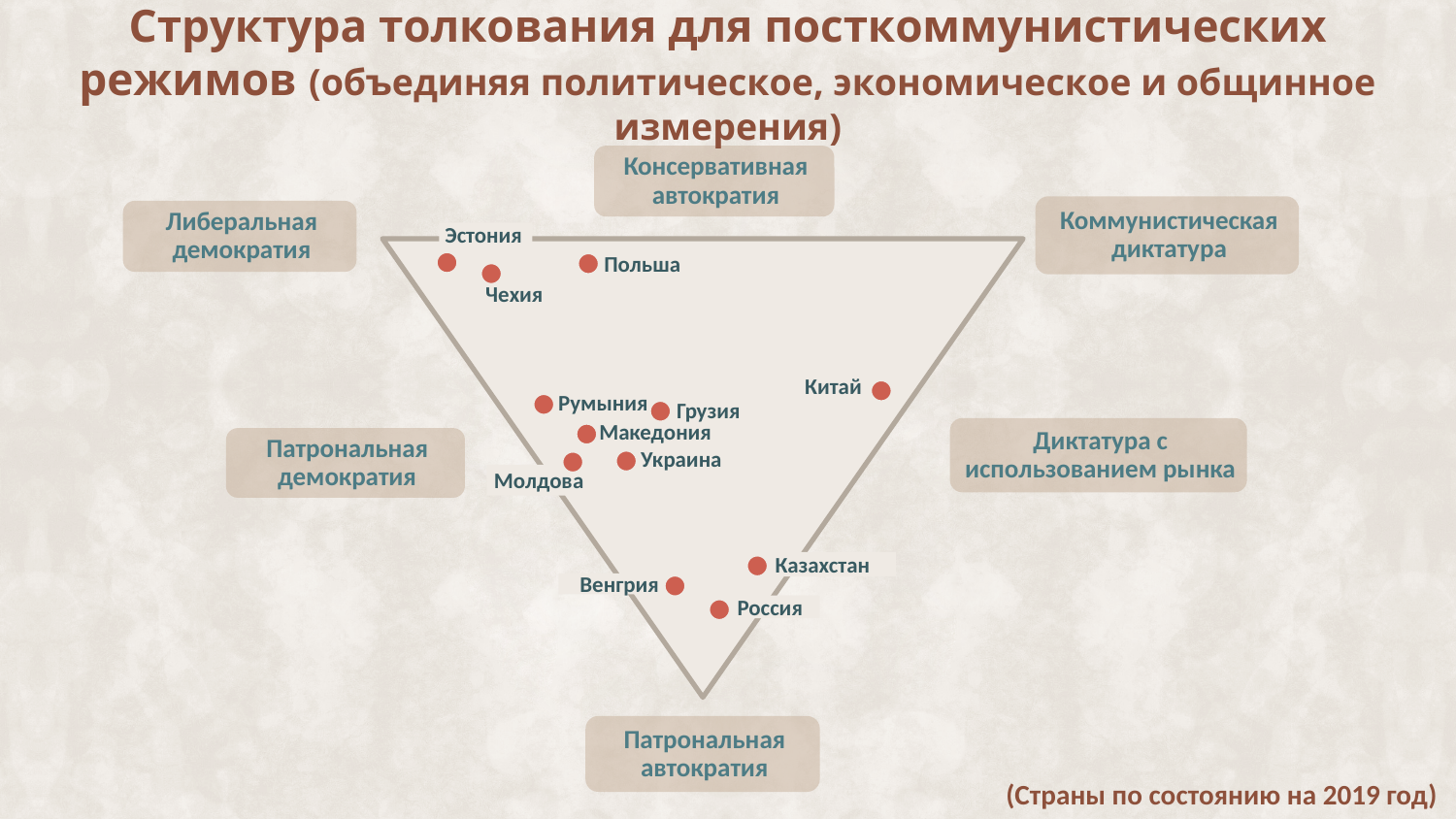

Структура толкования для посткоммунистических режимов (объединяя политическое, экономическое и общинное измерения)
Коммунистическая диктатура
Либеральная демократия
Патрональная автократия
Консервативная автократия
Диктатура с использованием рынка
Патрональная демократия
Эстония
Польша
Китай
Румыния
Грузия
Македония
Украина
Казахстан
Венгрия
Россия

Чехия

Молдова

(Страны по состоянию на 2019 год)